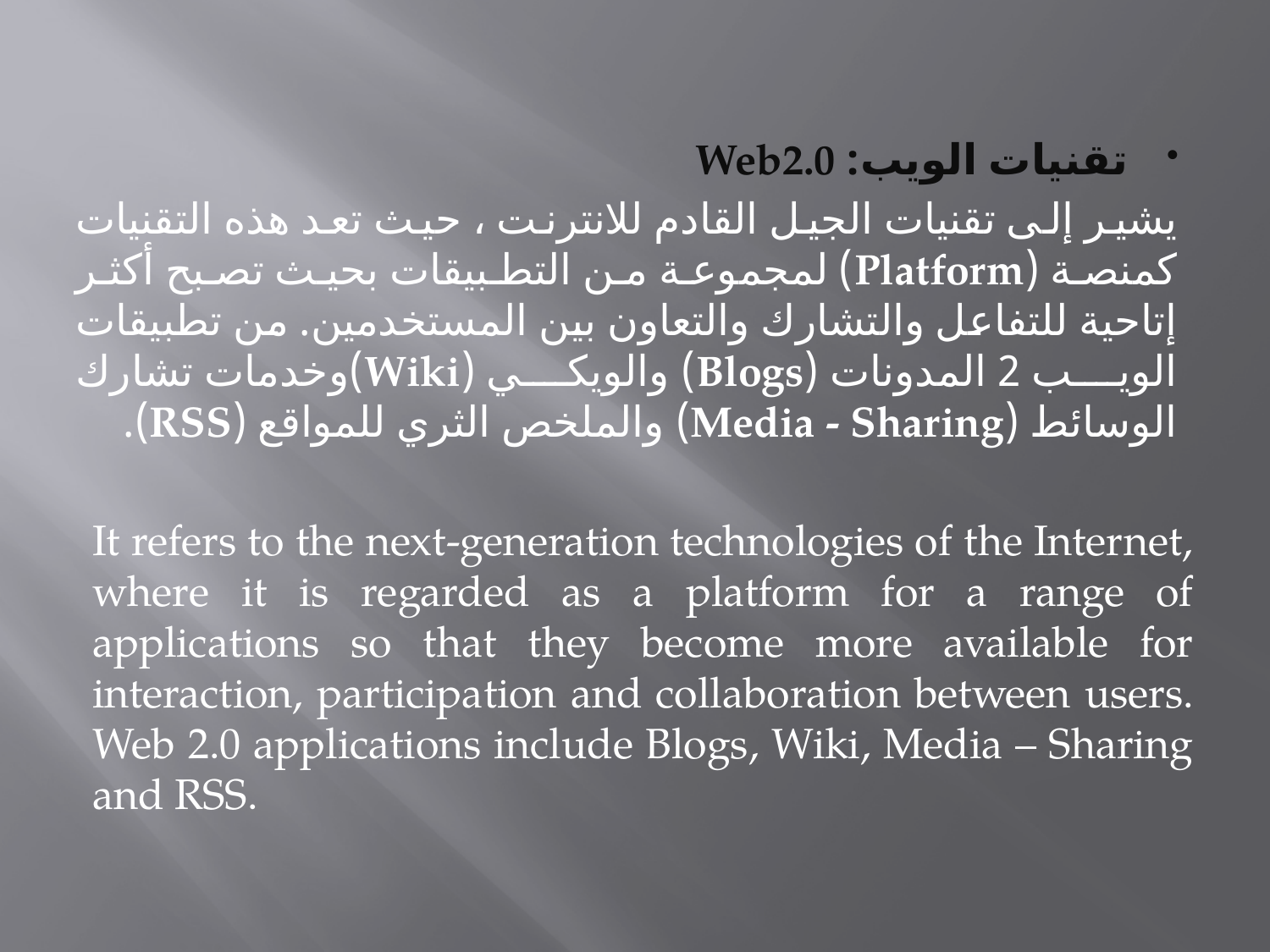

تقنيات الويب: Web2.0
يشير إلى تقنيات الجيل القادم للانترنت ، حيث تعد هذه التقنيات كمنصة (Platform) لمجموعة من التطبيقات بحيث تصبح أكثر إتاحية للتفاعل والتشارك والتعاون بين المستخدمين. من تطبيقات الويب 2 المدونات (Blogs) والويكي (Wiki)وخدمات تشارك الوسائط (Media - Sharing) والملخص الثري للمواقع (RSS).

It refers to the next-generation technologies of the Internet, where it is regarded as a platform for a range of applications so that they become more available for interaction, participation and collaboration between users. Web 2.0 applications include Blogs, Wiki, Media – Sharing and RSS.